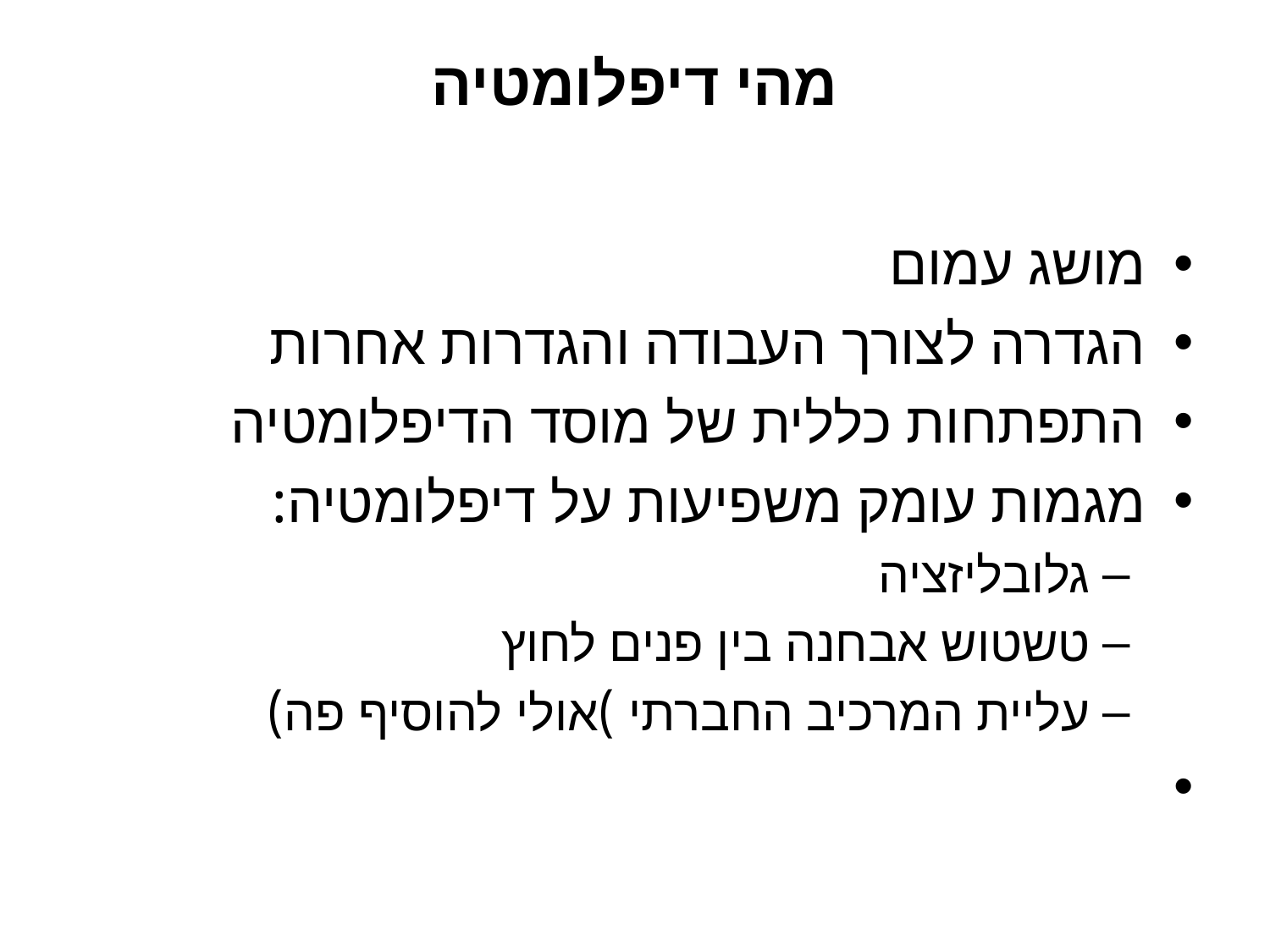

# מהי דיפלומטיה
מושג עמום
הגדרה לצורך העבודה והגדרות אחרות
התפתחות כללית של מוסד הדיפלומטיה
מגמות עומק משפיעות על דיפלומטיה:
גלובליזציה
טשטוש אבחנה בין פנים לחוץ
עליית המרכיב החברתי )אולי להוסיף פה)